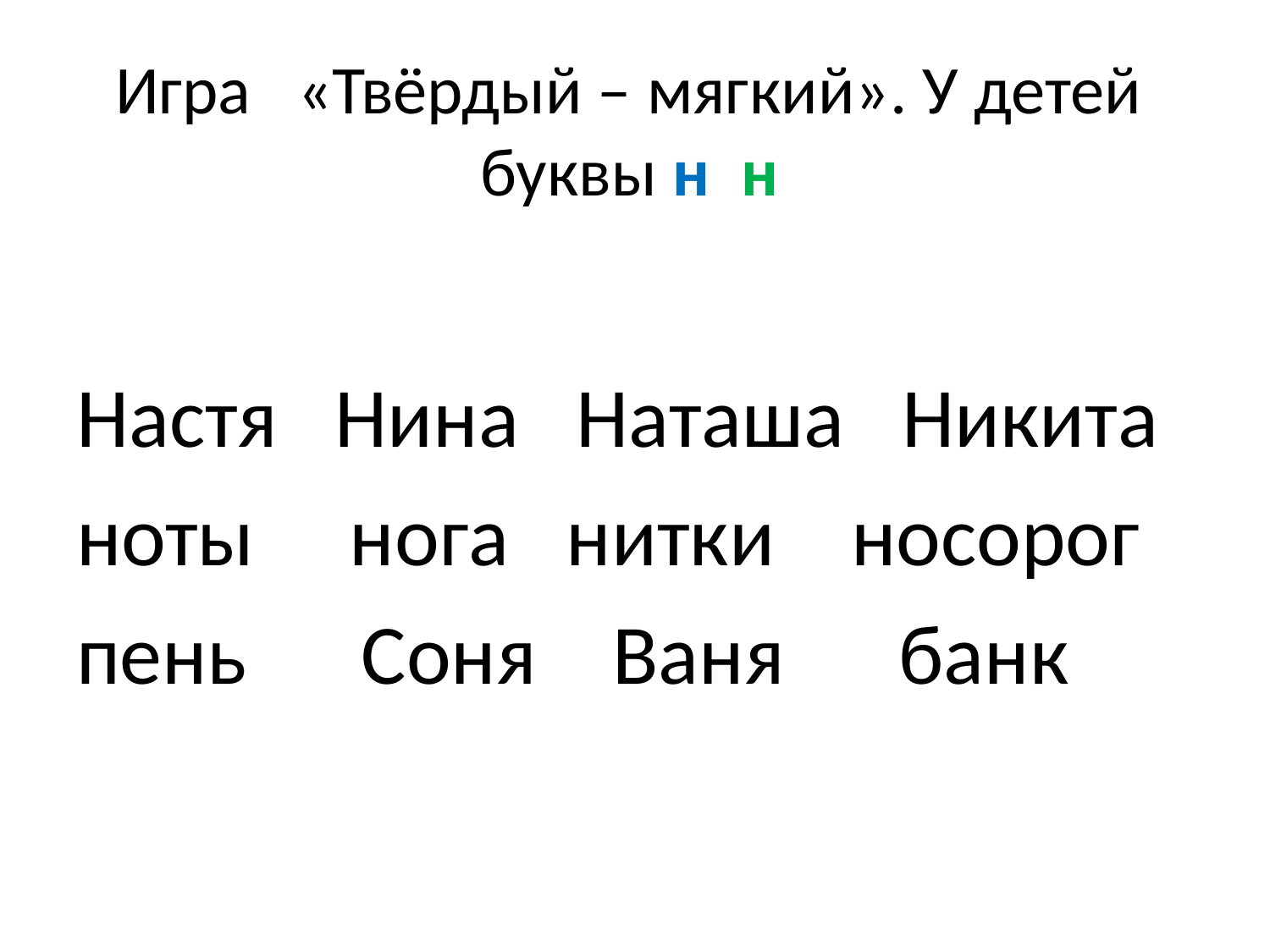

# Игра   «Твёрдый – мягкий». У детей буквы н  н
Настя   Нина   Наташа   Никита
ноты     нога   нитки    носорог
пень      Соня    Ваня      банк